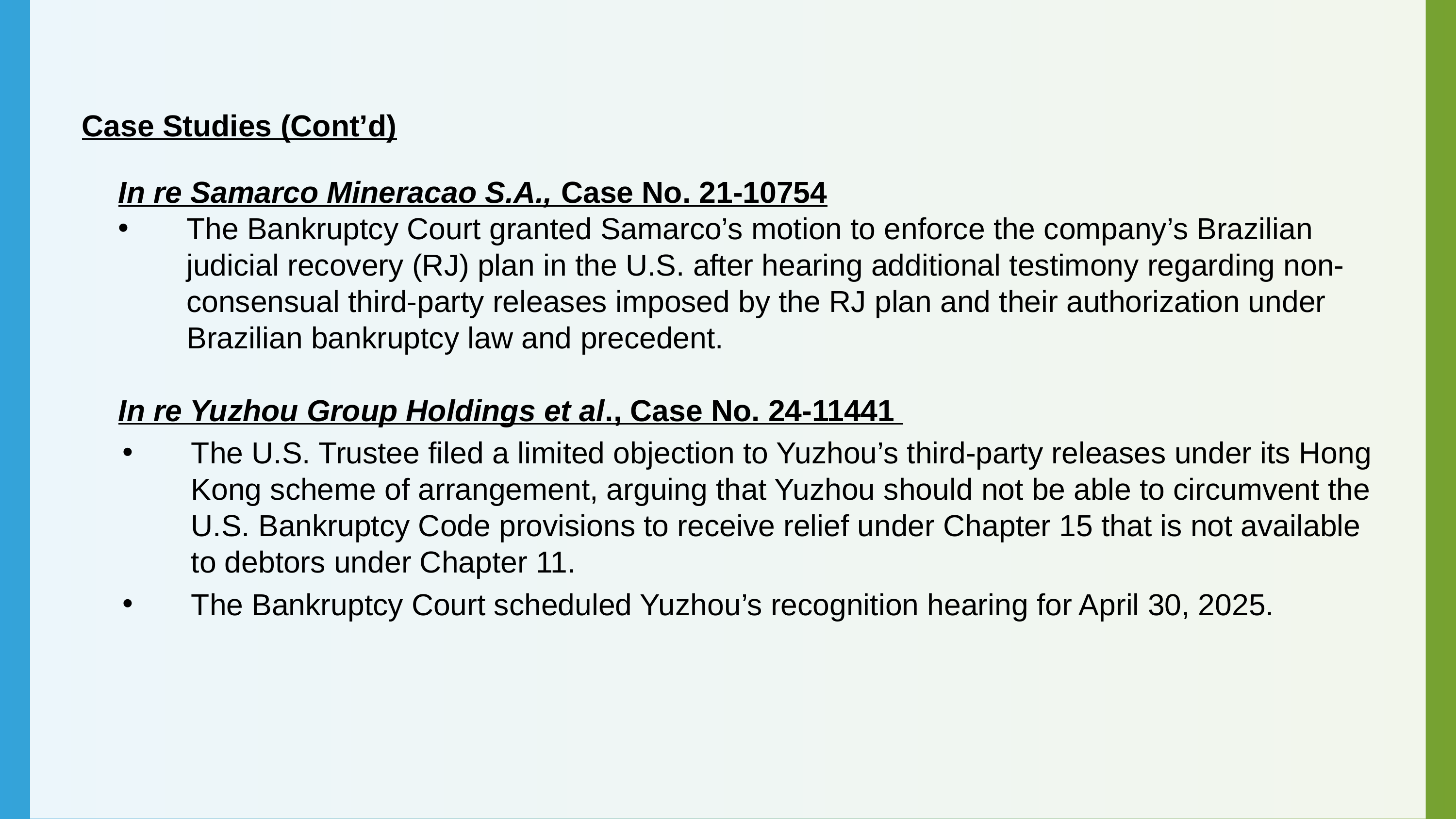

Case Studies (Cont’d)
In re Samarco Mineracao S.A., Case No. 21-10754
The Bankruptcy Court granted Samarco’s motion to enforce the company’s Brazilian judicial recovery (RJ) plan in the U.S. after hearing additional testimony regarding non-consensual third-party releases imposed by the RJ plan and their authorization under Brazilian bankruptcy law and precedent.

In re Yuzhou Group Holdings et al., Case No. 24-11441
The U.S. Trustee filed a limited objection to Yuzhou’s third-party releases under its Hong Kong scheme of arrangement, arguing that Yuzhou should not be able to circumvent the U.S. Bankruptcy Code provisions to receive relief under Chapter 15 that is not available to debtors under Chapter 11.
The Bankruptcy Court scheduled Yuzhou’s recognition hearing for April 30, 2025.